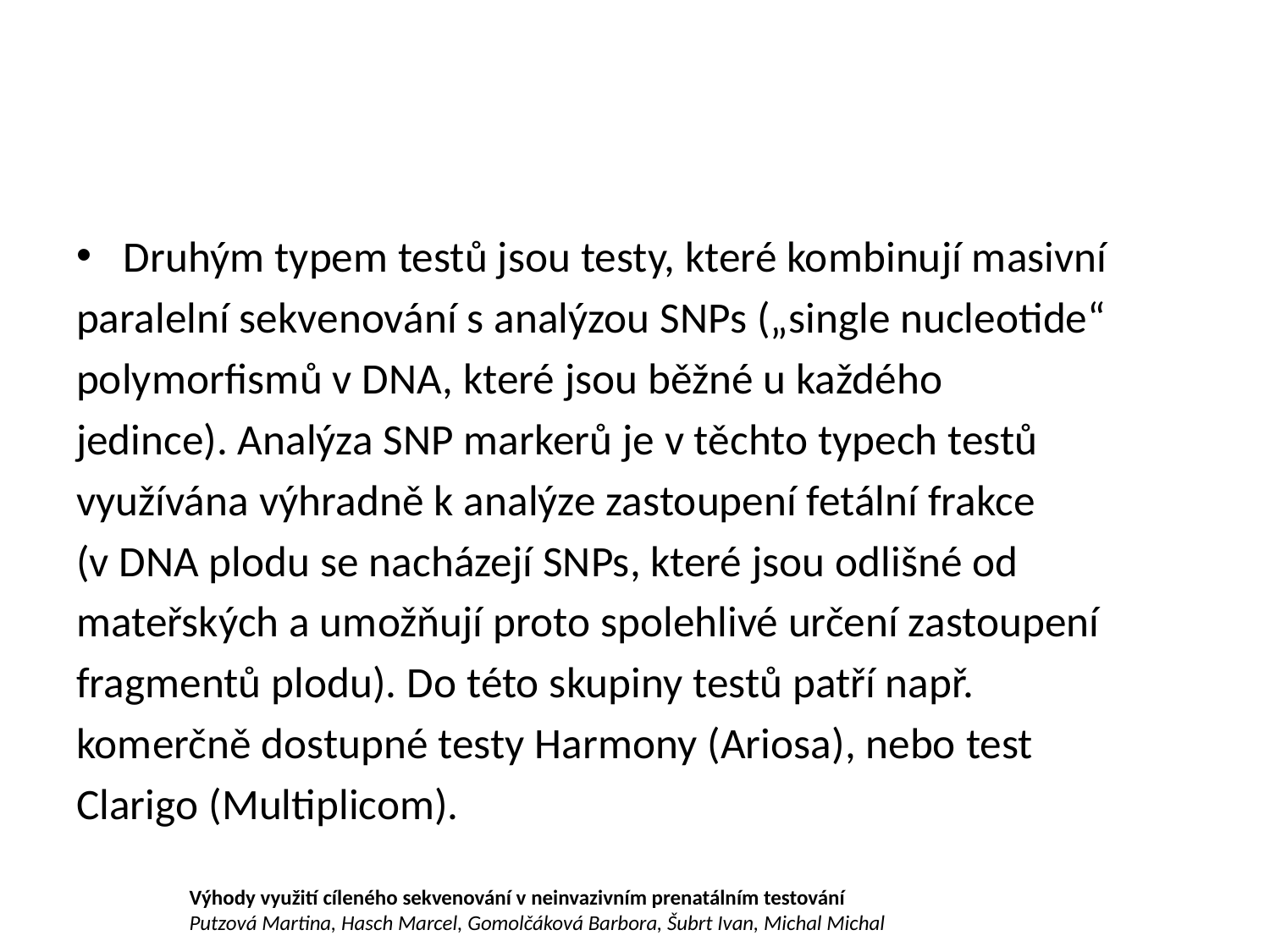

#
Druhým typem testů jsou testy, které kombinují masivní
paralelní sekvenování s analýzou SNPs („single nucleotide“
polymorfismů v DNA, které jsou běžné u každého
jedince). Analýza SNP markerů je v těchto typech testů
využívána výhradně k analýze zastoupení fetální frakce
(v DNA plodu se nacházejí SNPs, které jsou odlišné od
mateřských a umožňují proto spolehlivé určení zastoupení
fragmentů plodu). Do této skupiny testů patří např.
komerčně dostupné testy Harmony (Ariosa), nebo test
Clarigo (Multiplicom).
Výhody využití cíleného sekvenování v neinvazivním prenatálním testování
Putzová Martina, Hasch Marcel, Gomolčáková Barbora, Šubrt Ivan, Michal Michal